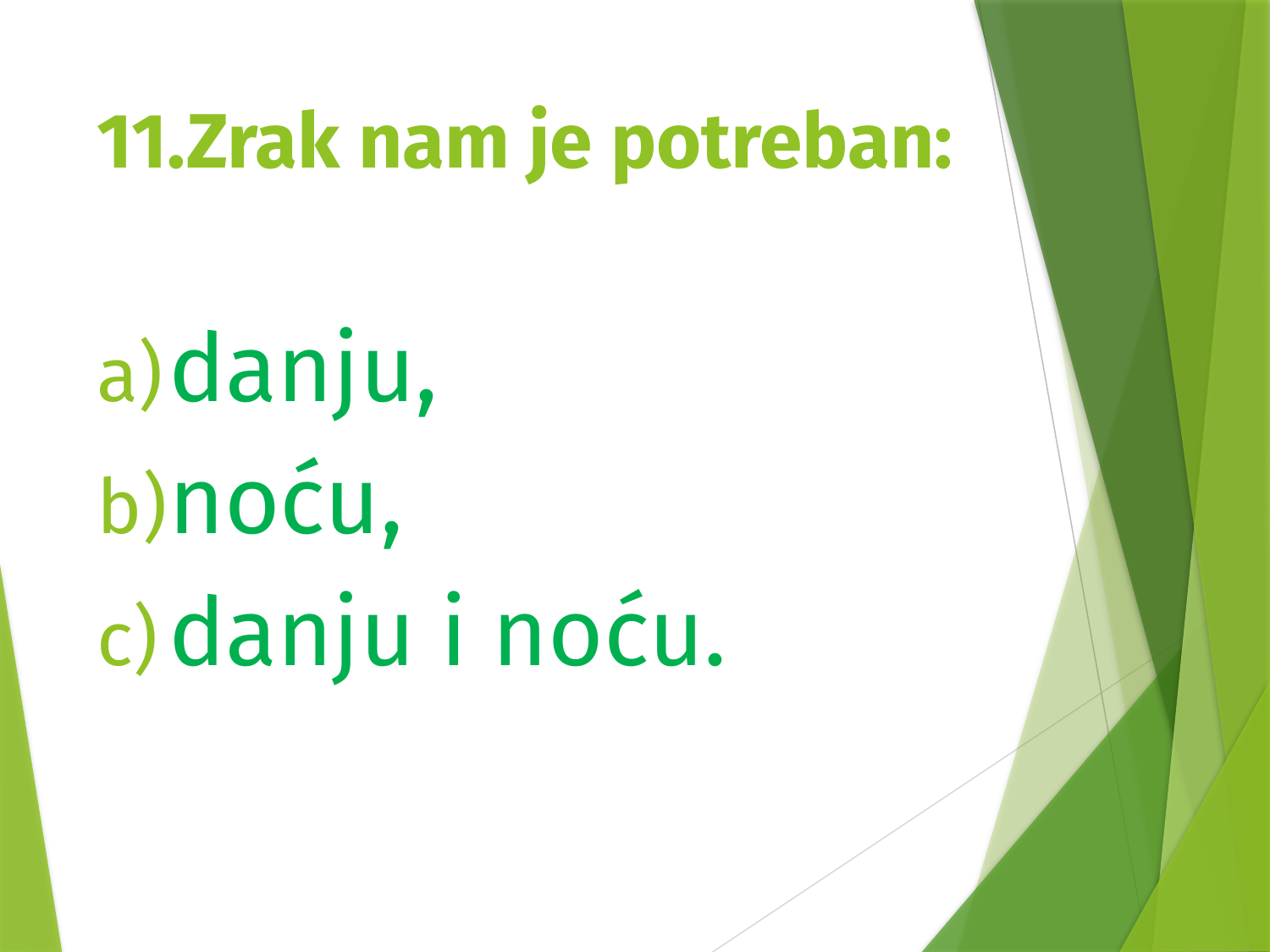

# 11.Zrak nam je potreban:
danju,
noću,
danju i noću.